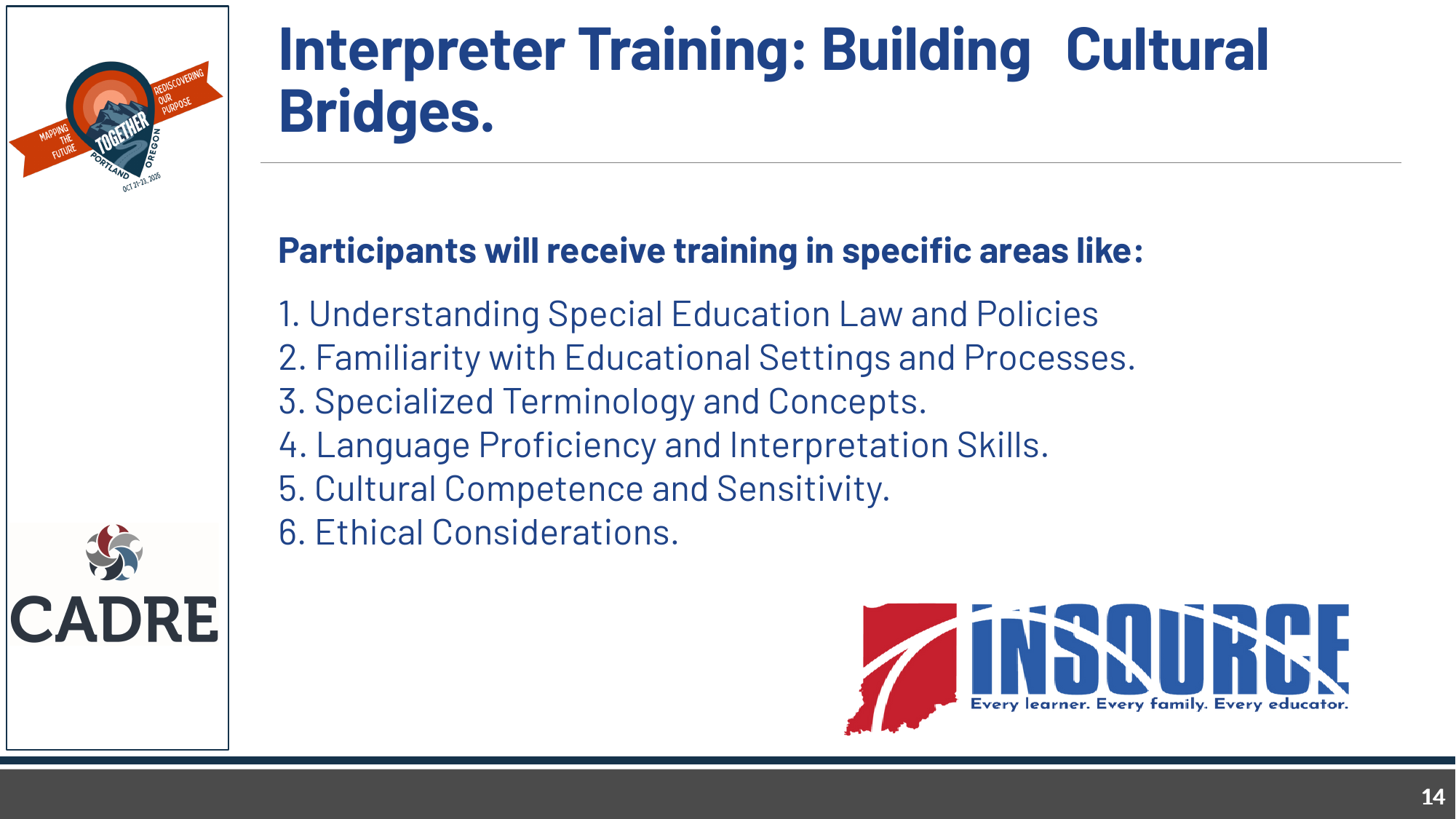

# Interpreter Training: Building   Cultural Bridges.
Participants will receive training in specific areas like:
1. Understanding Special Education Law and Policies
2. Familiarity with Educational Settings and Processes.
3. Specialized Terminology and Concepts.
4. Language Proficiency and Interpretation Skills.
5. Cultural Competence and Sensitivity.
6. Ethical Considerations.